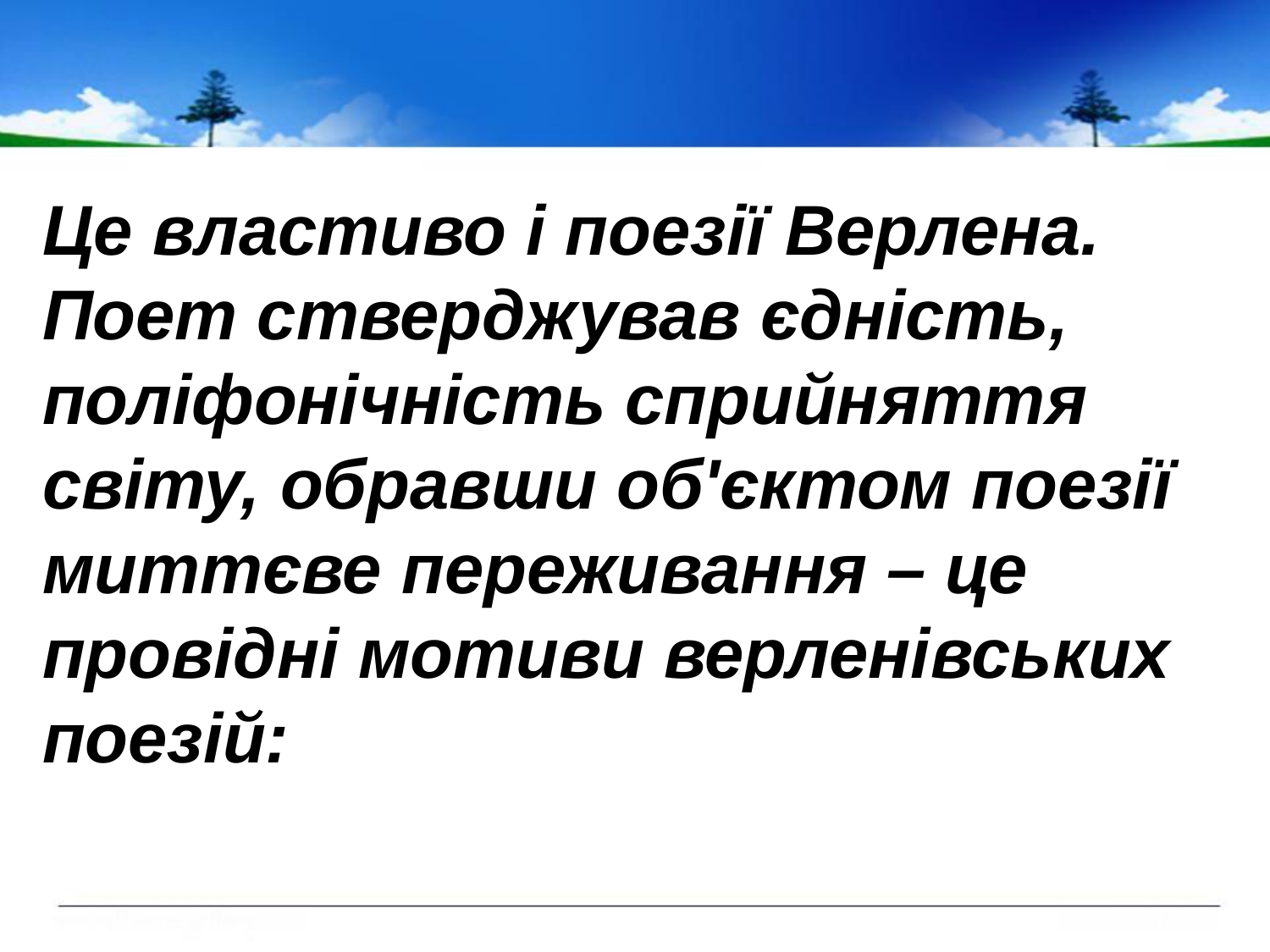

#
Це властиво і поезії Верлена. Поет стверджував єдність, поліфонічність сприйняття світу, обравши об'єктом поезії миттєве переживання – це провідні мотиви верленівських поезій: